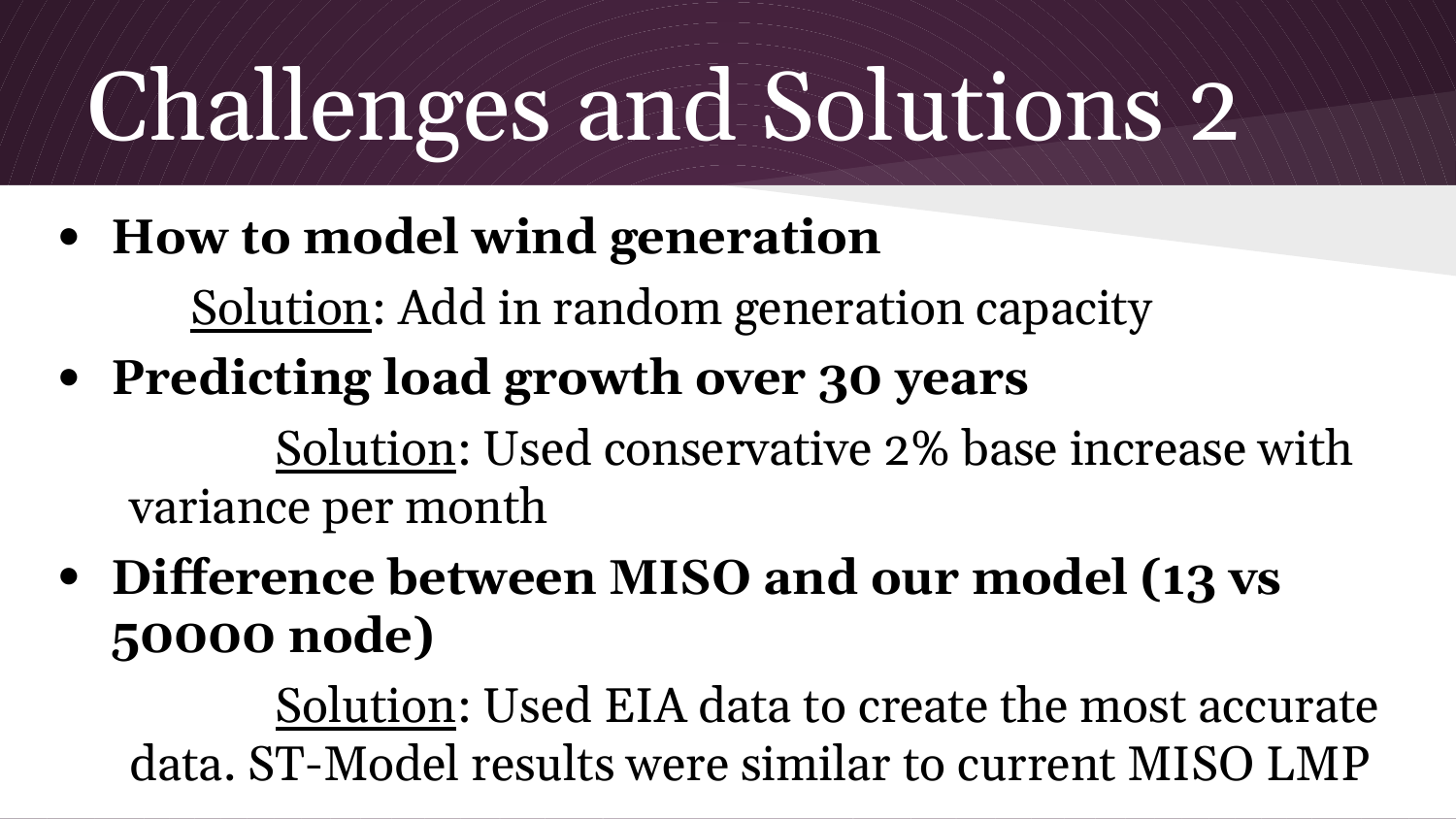

# Challenges and Solutions 2
How to model wind generation
	Solution: Add in random generation capacity
Predicting load growth over 30 years
	Solution: Used conservative 2% base increase with variance per month
Difference between MISO and our model (13 vs 50000 node)
	Solution: Used EIA data to create the most accurate data. ST-Model results were similar to current MISO LMP